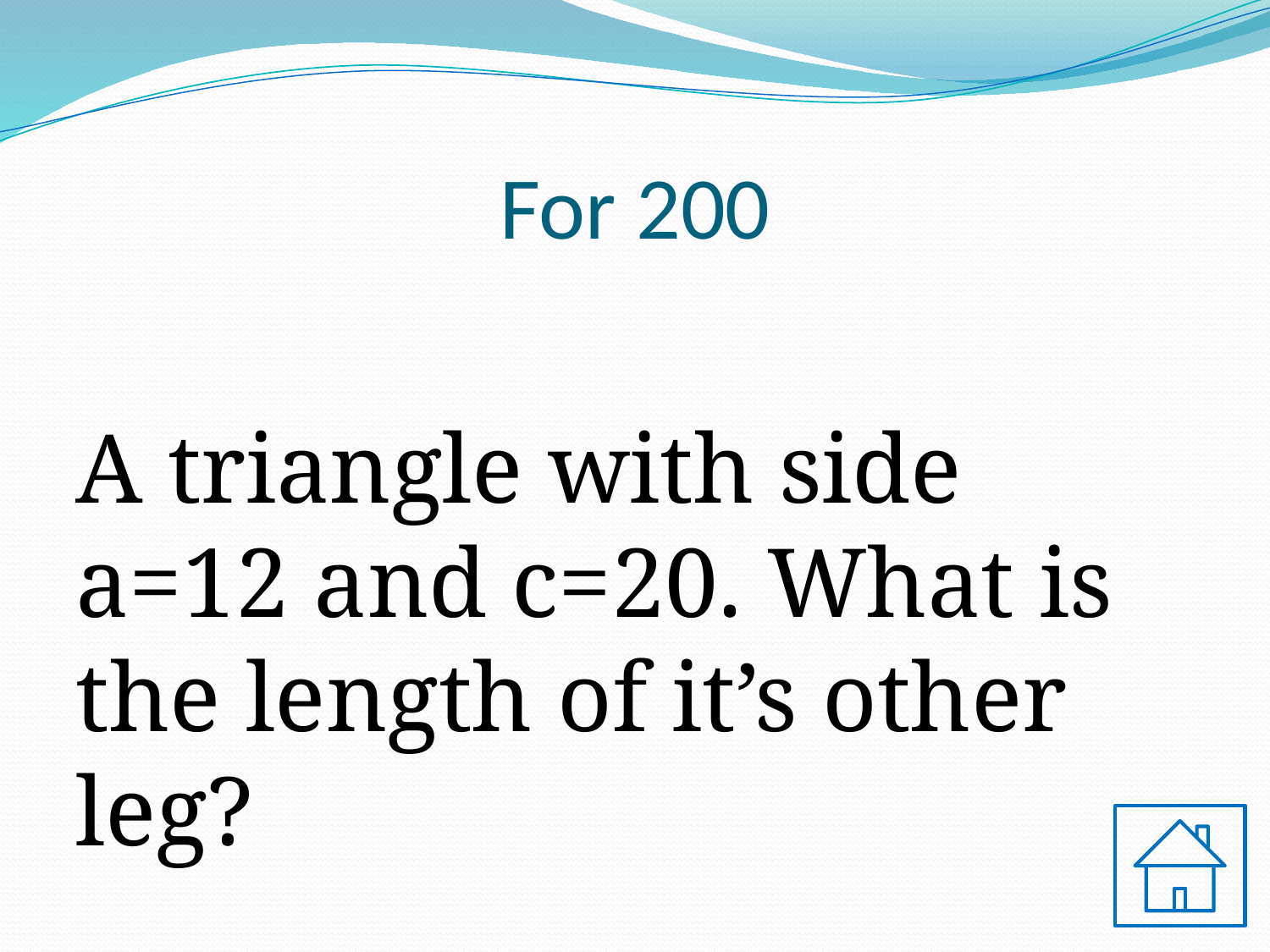

# For 200

A triangle with side a=12 and c=20. What is the length of it’s other leg?